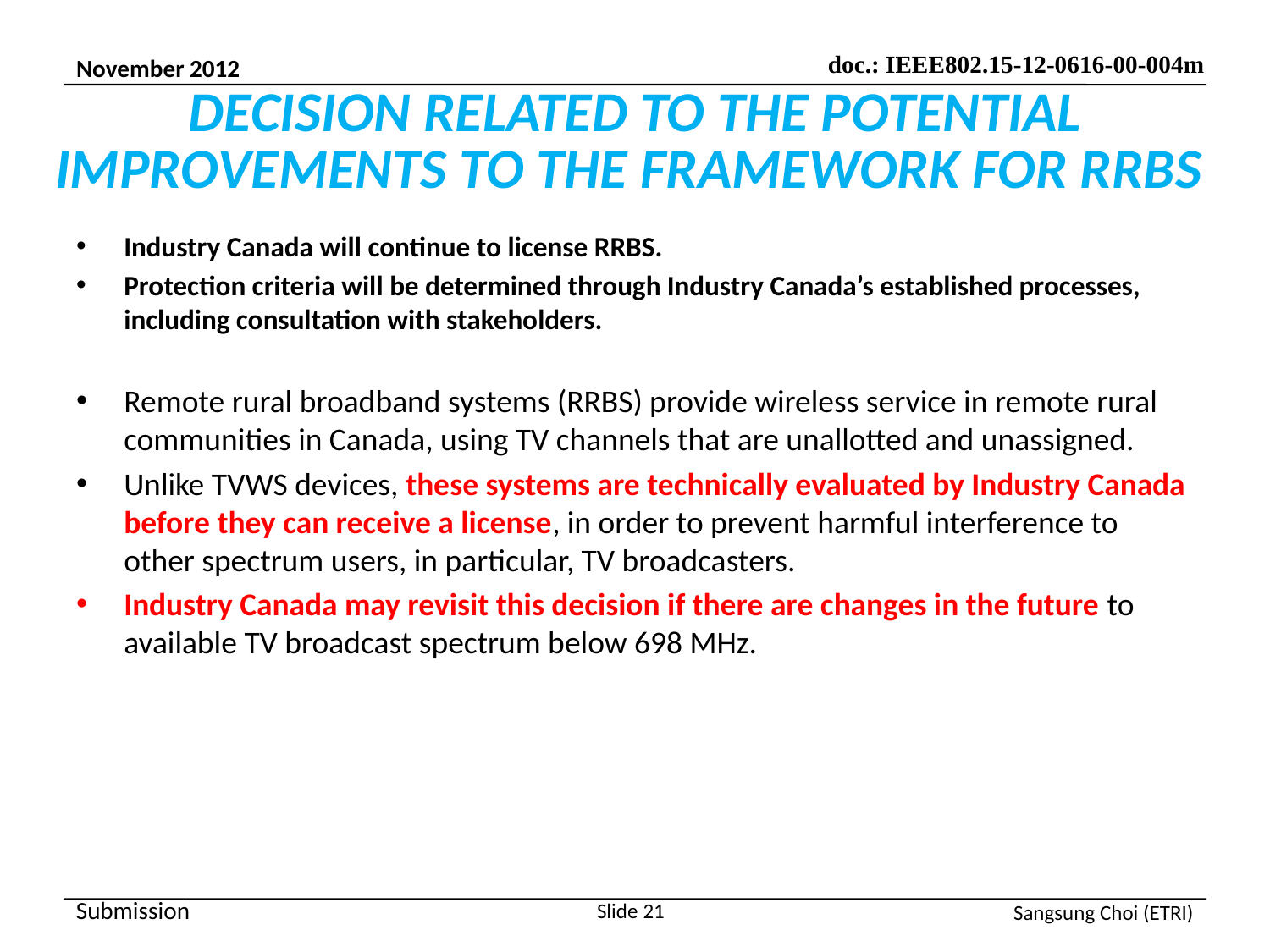

# DECISION RELATED TO THE POTENTIAL IMPROVEMENTS TO THE FRAMEWORK FOR RRBS
Industry Canada will continue to license RRBS.
Protection criteria will be determined through Industry Canada’s established processes, including consultation with stakeholders.

Remote rural broadband systems (RRBS) provide wireless service in remote rural communities in Canada, using TV channels that are unallotted and unassigned.
Unlike TVWS devices, these systems are technically evaluated by Industry Canada before they can receive a license, in order to prevent harmful interference to other spectrum users, in particular, TV broadcasters.
Industry Canada may revisit this decision if there are changes in the future to available TV broadcast spectrum below 698 MHz.